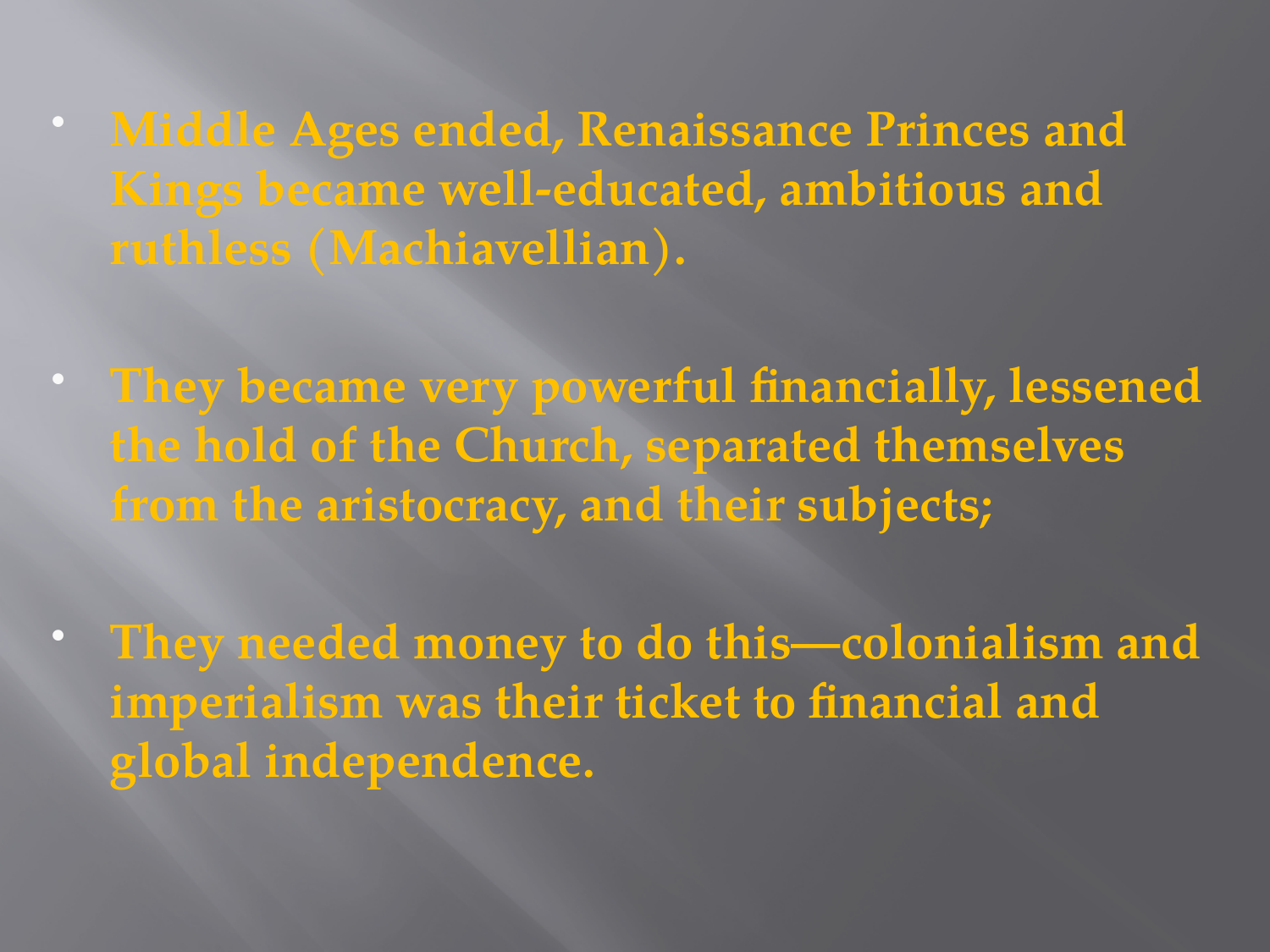

Middle Ages ended, Renaissance Princes and Kings became well-educated, ambitious and ruthless (Machiavellian).

They became very powerful financially, lessened the hold of the Church, separated themselves from the aristocracy, and their subjects;

They needed money to do this—colonialism and imperialism was their ticket to financial and global independence.